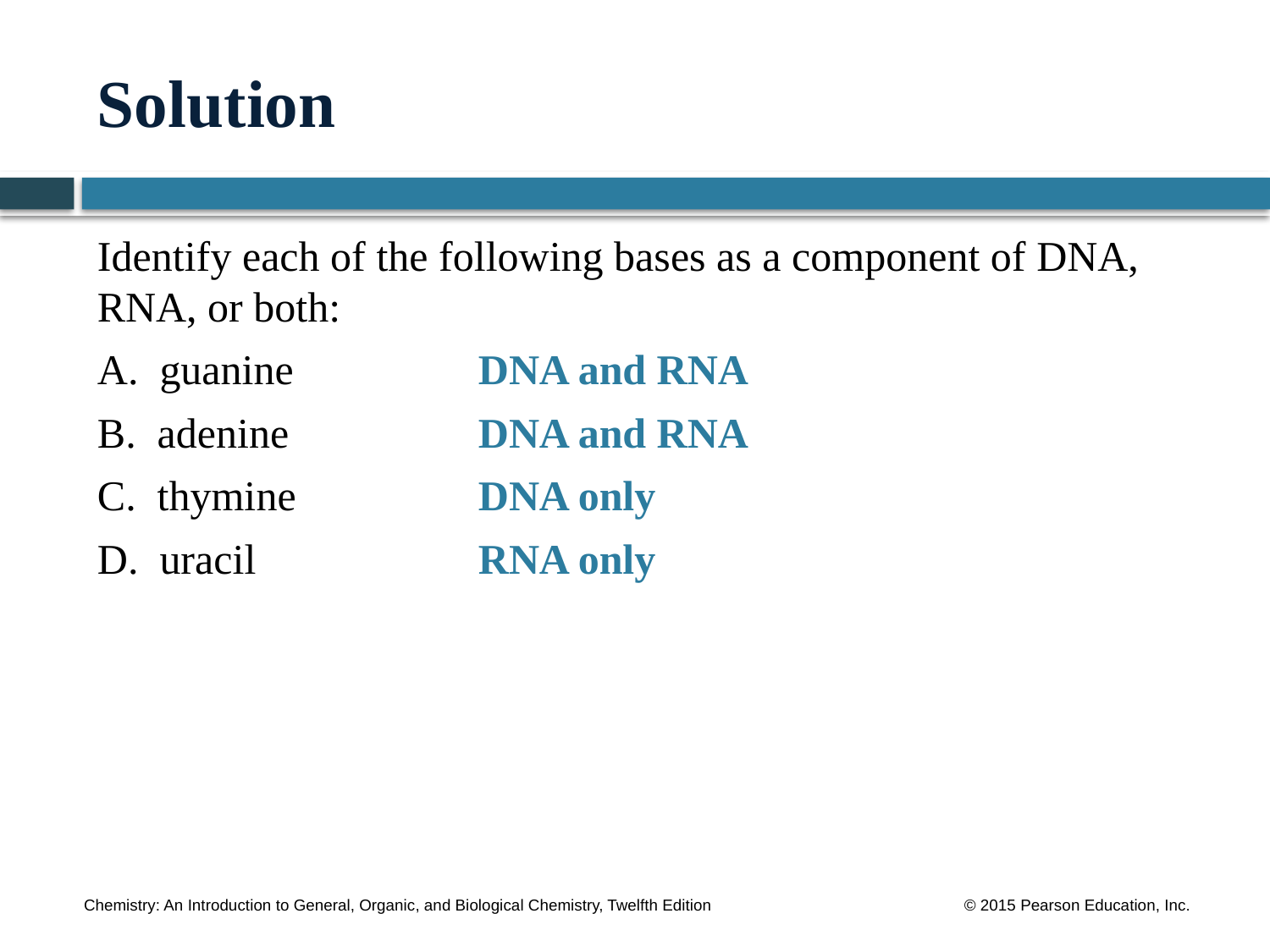

# Solution
Identify each of the following bases as a component of DNA, RNA, or both:
A.  guanine		DNA and RNA
  adenine		DNA and RNA
  thymine 		DNA only
D.  uracil		RNA only